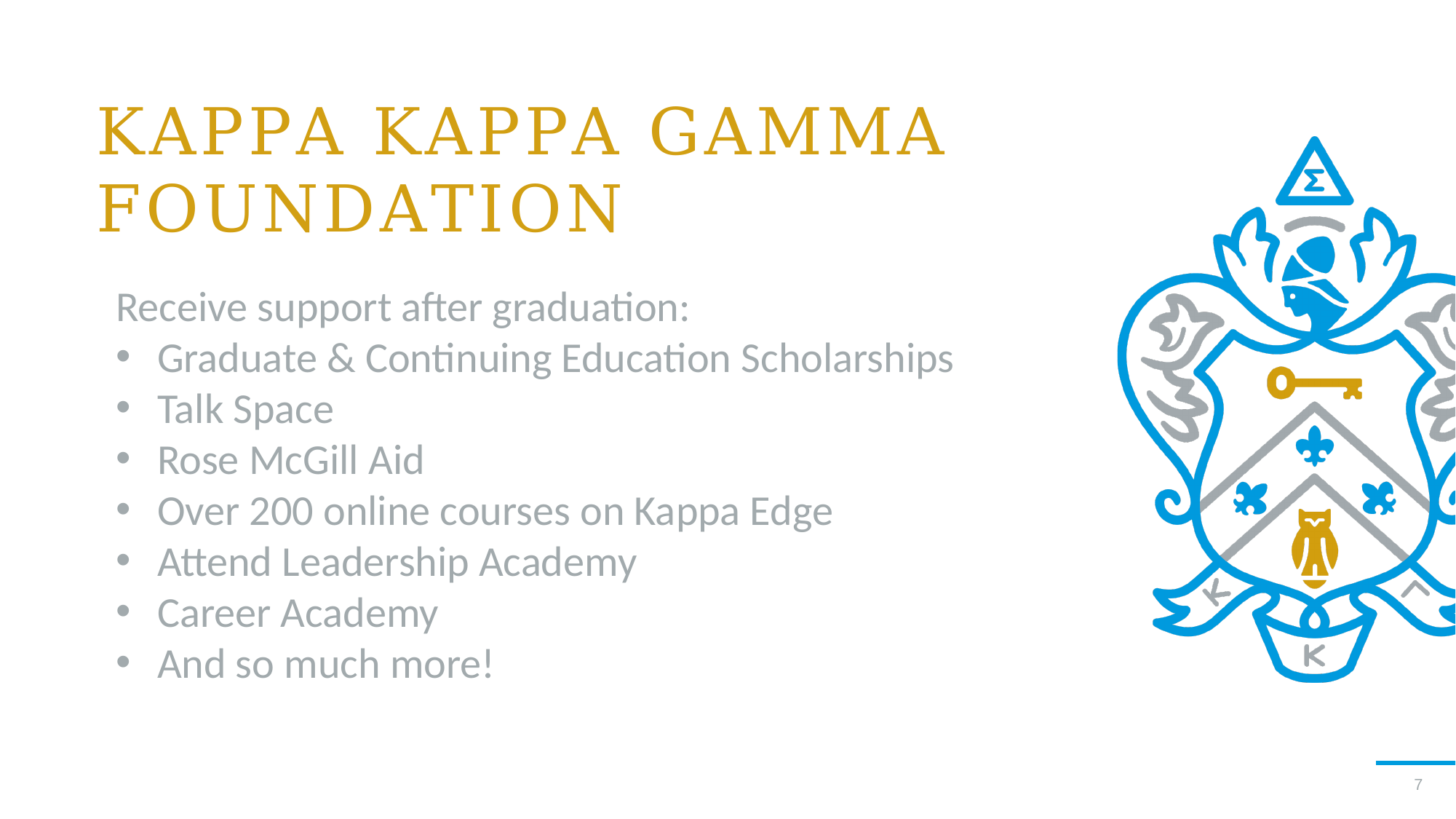

KAPPA KAPPA GAMMA FOUNDATION
Receive support after graduation:
Graduate & Continuing Education Scholarships
Talk Space
Rose McGill Aid
Over 200 online courses on Kappa Edge
Attend Leadership Academy
Career Academy
And so much more!